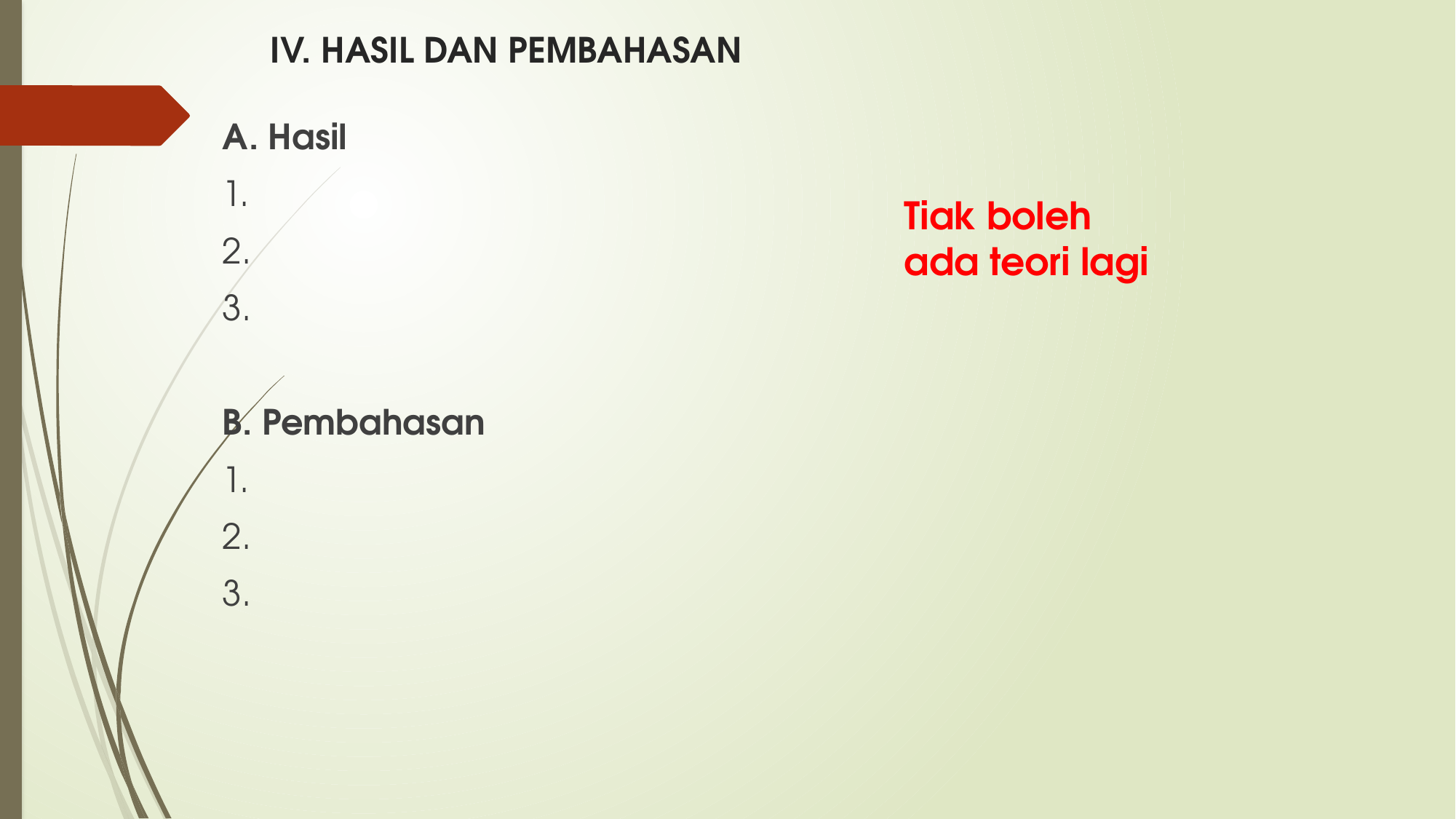

# IV. HASIL DAN PEMBAHASAN
A. Hasil
1.
2.
3.

B. Pembahasan
1.
2.
3.
Tiak boleh ada teori lagi